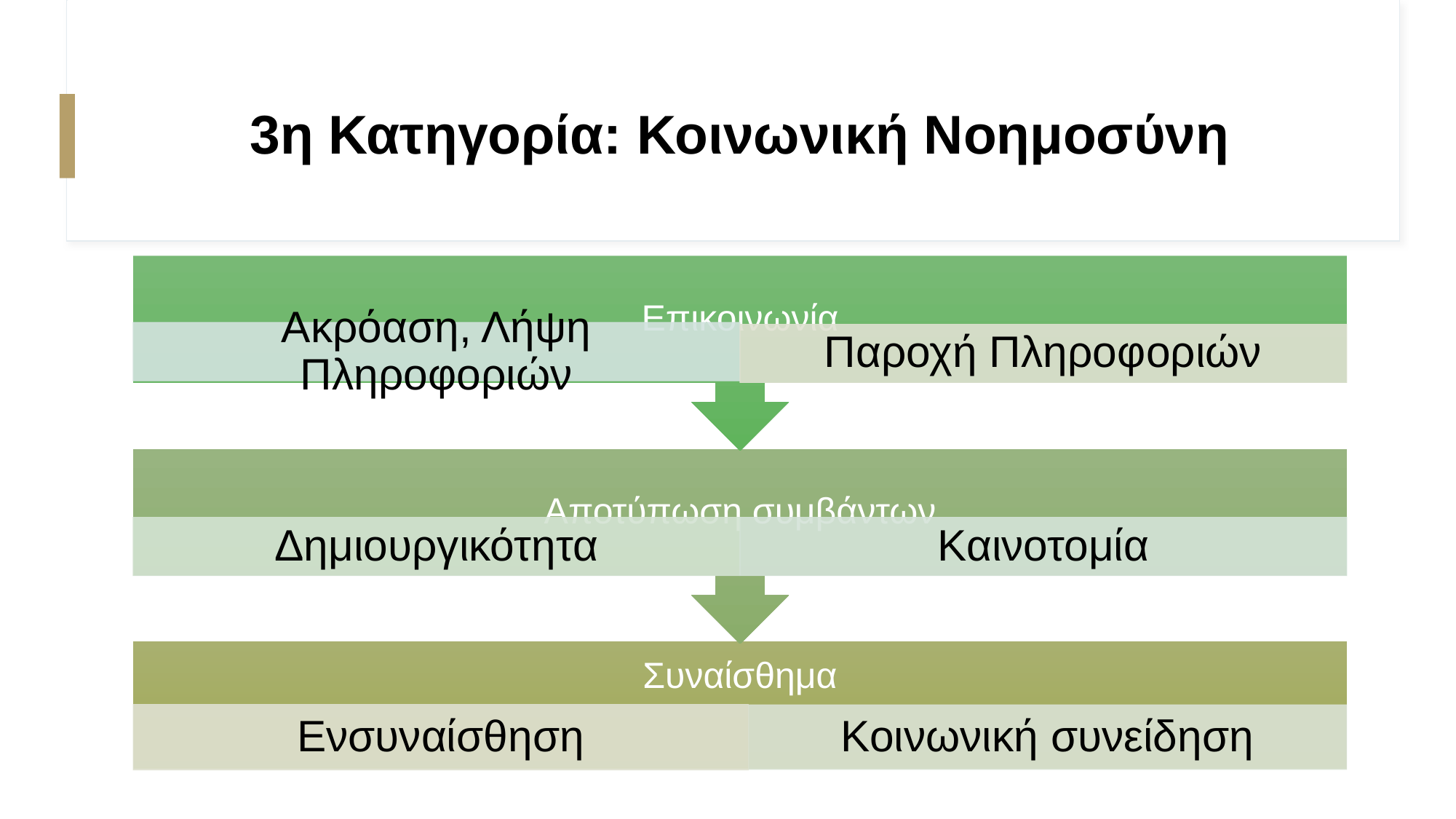

# 3η Κατηγορία: Κοινωνική Νοημοσύνη
Συναίσθημα
Ενσυναίσθηση
Κοινωνική συνείδηση
Αποτύπωση συμβάντων
Δημιουργικότητα
Καινοτομία
Επικοινωνία
Ακρόαση, Λήψη Πληροφοριών
Παροχή Πληροφοριών